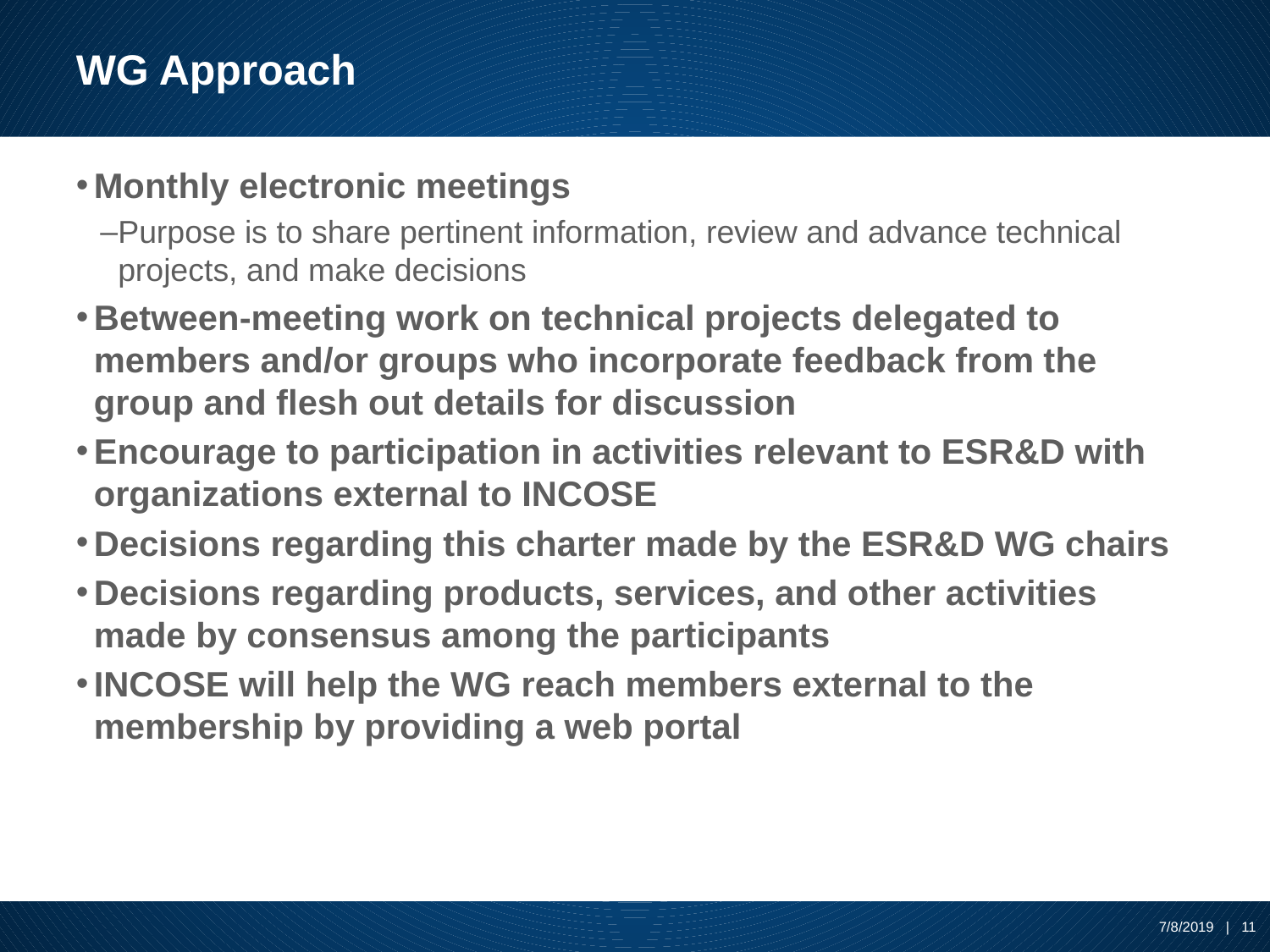

# WG Approach
Monthly electronic meetings
Purpose is to share pertinent information, review and advance technical projects, and make decisions
Between-meeting work on technical projects delegated to members and/or groups who incorporate feedback from the group and flesh out details for discussion
Encourage to participation in activities relevant to ESR&D with organizations external to INCOSE
Decisions regarding this charter made by the ESR&D WG chairs
Decisions regarding products, services, and other activities made by consensus among the participants
INCOSE will help the WG reach members external to the membership by providing a web portal
7/8/2019   |   11